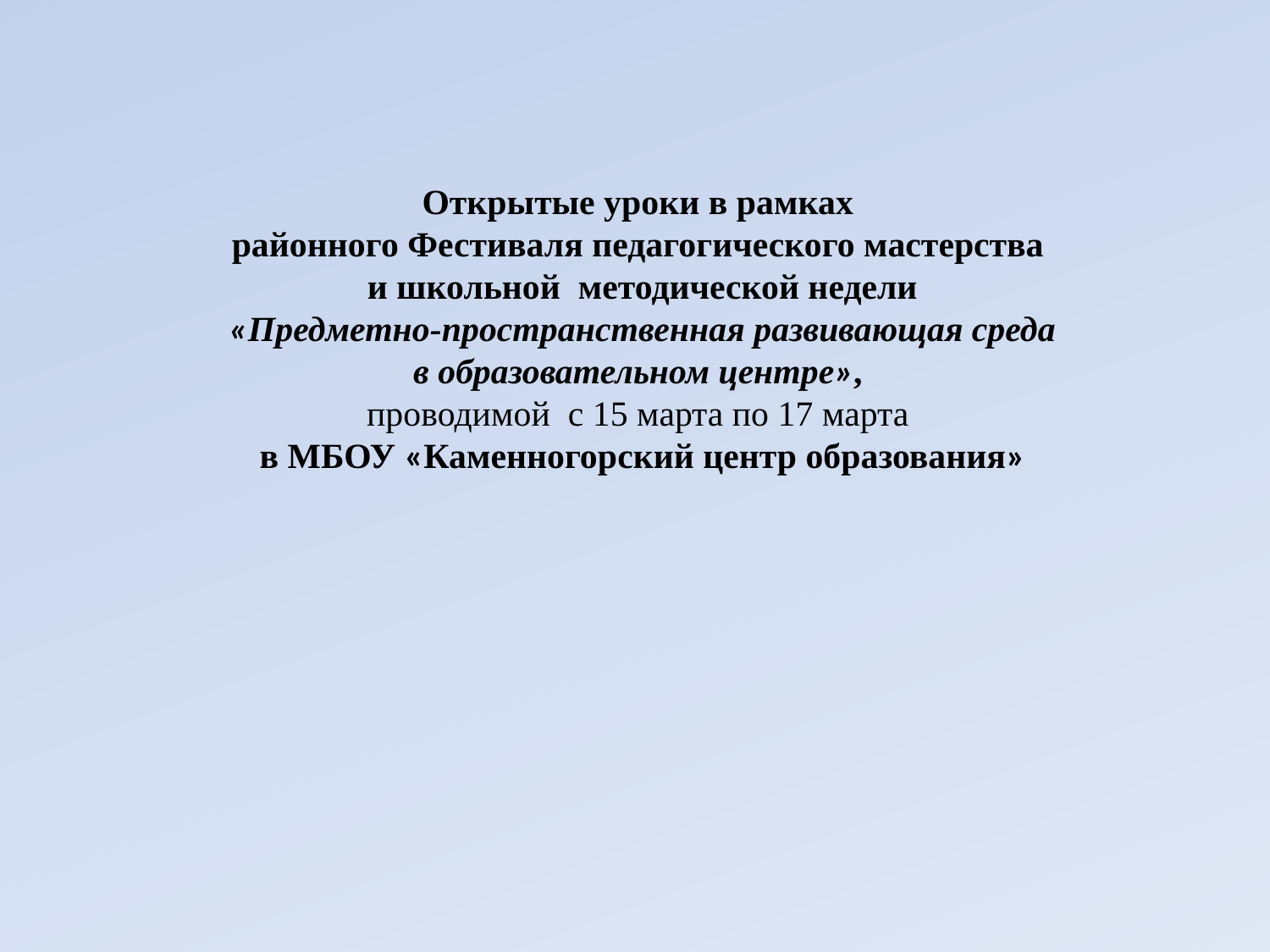

Открытые уроки в рамках
районного Фестиваля педагогического мастерства
и школьной  методической недели
 «Предметно-пространственная развивающая среда
в образовательном центре»,
проводимой  с 15 марта по 17 марта
в МБОУ «Каменногорский центр образования»